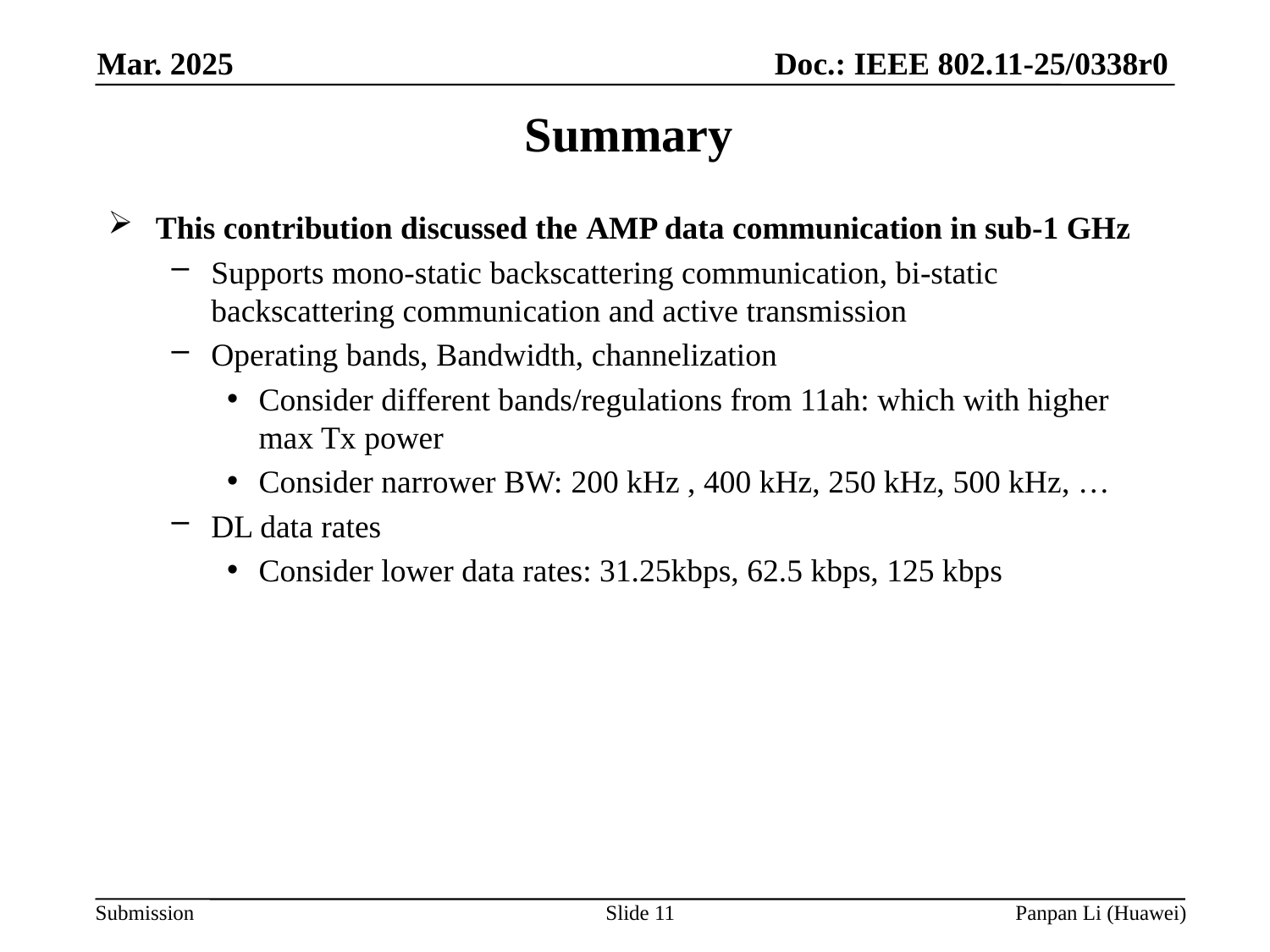

# Summary
This contribution discussed the AMP data communication in sub-1 GHz
Supports mono-static backscattering communication, bi-static backscattering communication and active transmission
Operating bands, Bandwidth, channelization
Consider different bands/regulations from 11ah: which with higher max Tx power
Consider narrower BW: 200 kHz , 400 kHz, 250 kHz, 500 kHz, …
DL data rates
Consider lower data rates: 31.25kbps, 62.5 kbps, 125 kbps

Slide 11
Panpan Li (Huawei)